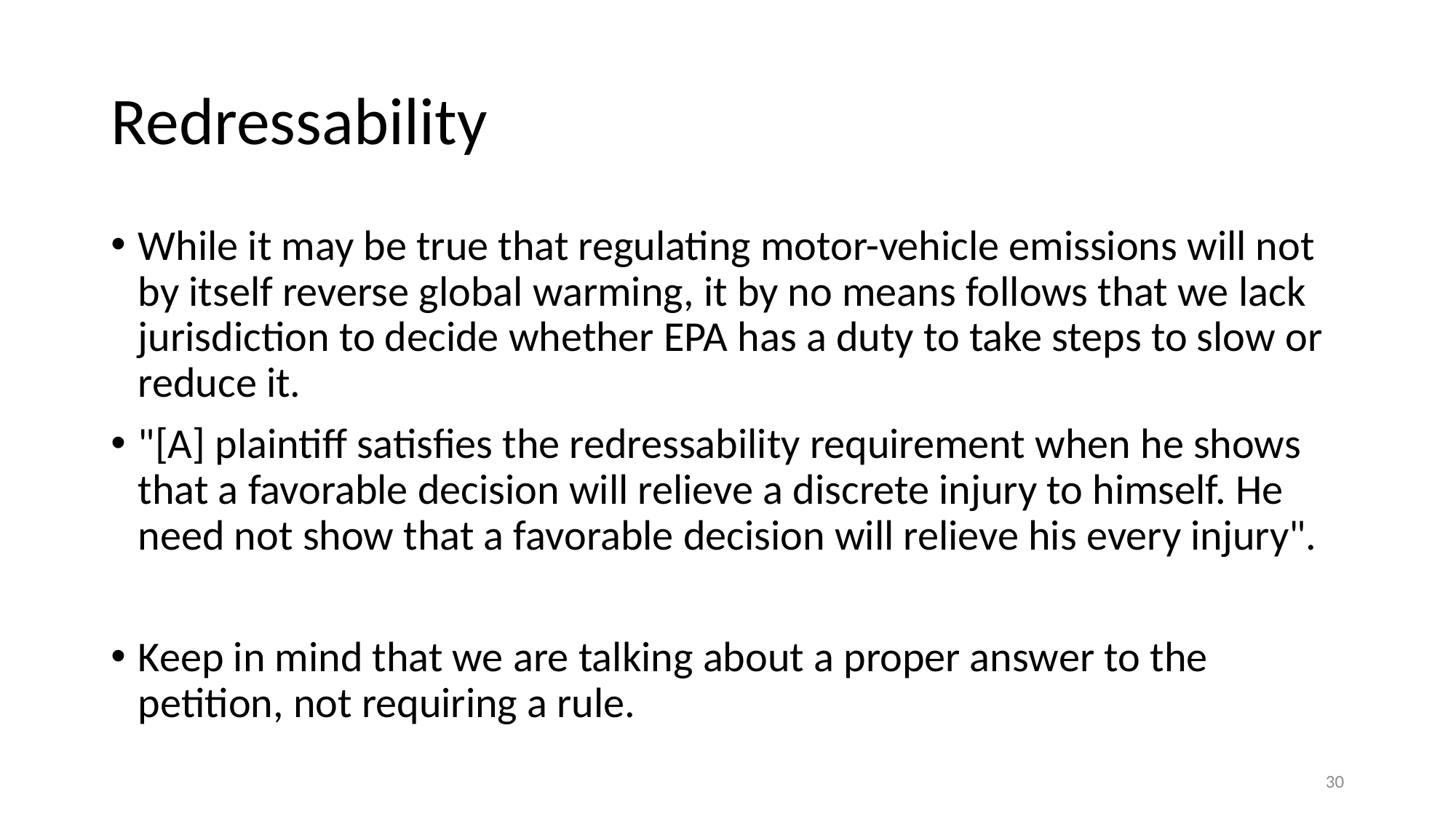

# Redressability
While it may be true that regulating motor-vehicle emissions will not by itself reverse global warming, it by no means follows that we lack jurisdiction to decide whether EPA has a duty to take steps to slow or reduce it.
"[A] plaintiff satisfies the redressability requirement when he shows that a favorable decision will relieve a discrete injury to himself. He need not show that a favorable decision will relieve his every injury".

Keep in mind that we are talking about a proper answer to the petition, not requiring a rule.
30